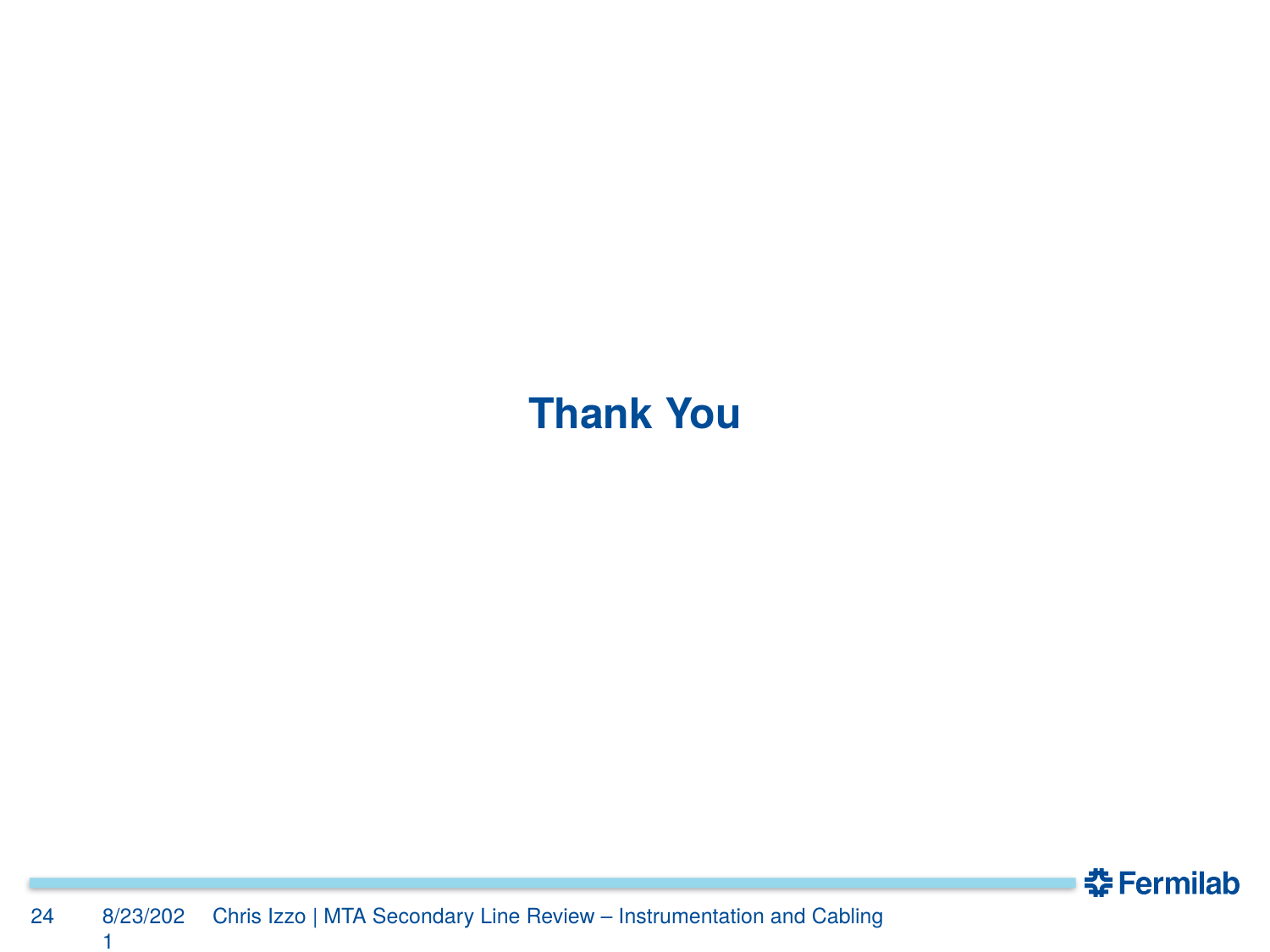

# Thank You
24
8/23/2021
Chris Izzo | MTA Secondary Line Review – Instrumentation and Cabling